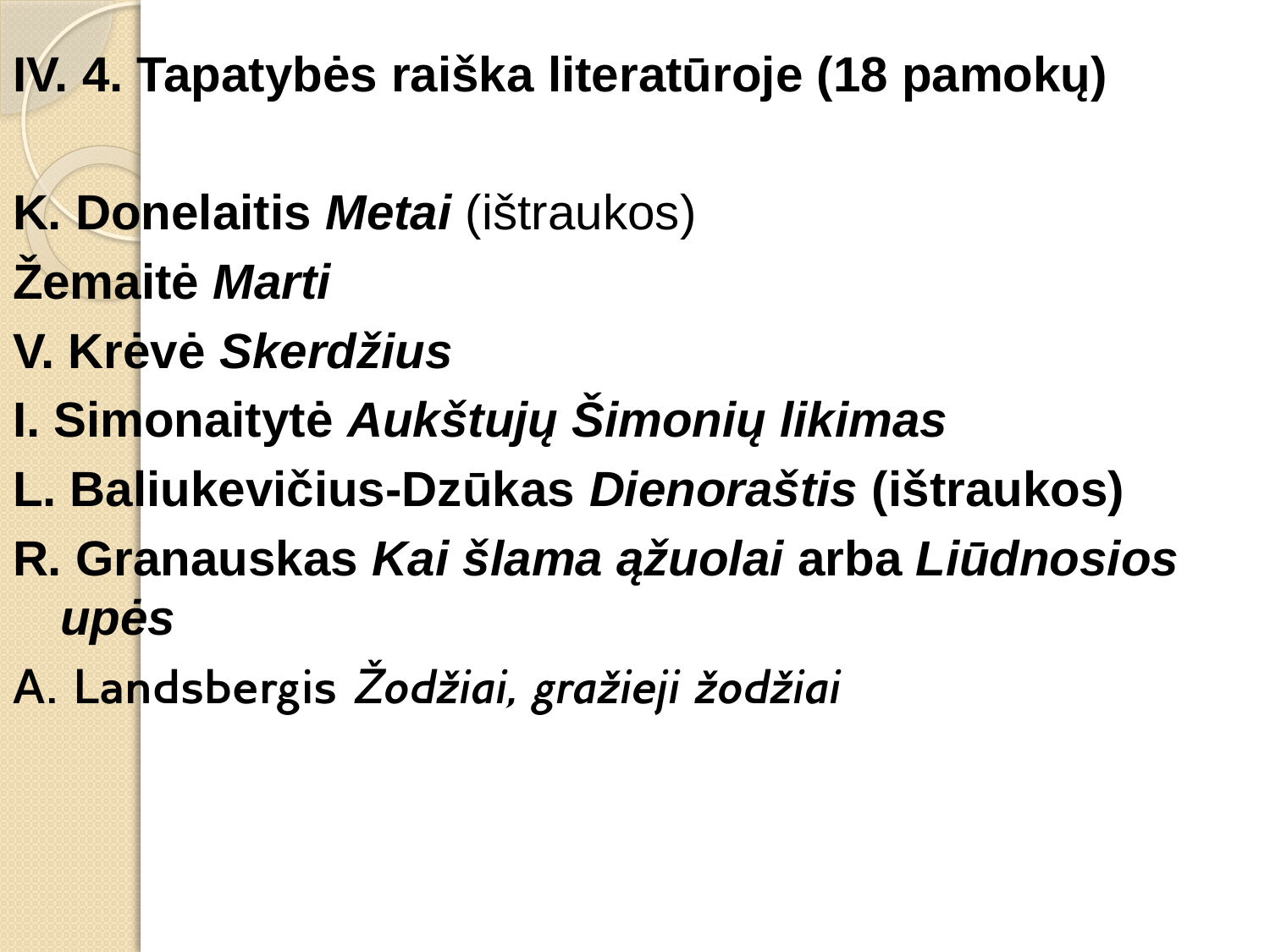

IV. 4. Tapatybės raiška literatūroje (18 pamokų)

K. Donelaitis Metai (ištraukos)
Žemaitė Marti
V. Krėvė Skerdžius
I. Simonaitytė Aukštujų Šimonių likimas
L. Baliukevičius-Dzūkas Dienoraštis (ištraukos)
R. Granauskas Kai šlama ąžuolai arba Liūdnosios upės
A. Landsbergis Žodžiai, gražieji žodžiai